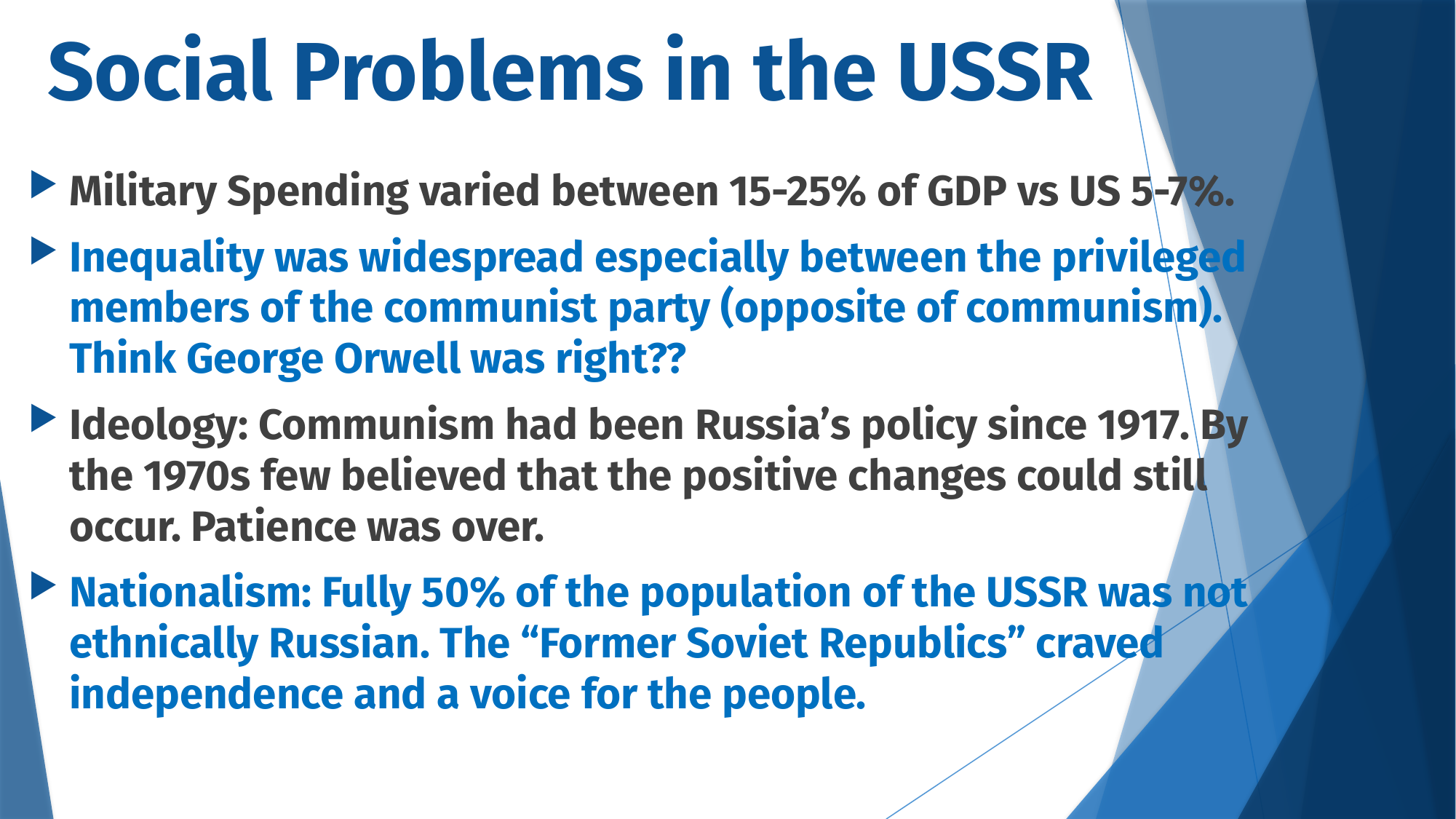

# Social Problems in the USSR
Military Spending varied between 15-25% of GDP vs US 5-7%.
Inequality was widespread especially between the privileged members of the communist party (opposite of communism). Think George Orwell was right??
Ideology: Communism had been Russia’s policy since 1917. By the 1970s few believed that the positive changes could still occur. Patience was over.
Nationalism: Fully 50% of the population of the USSR was not ethnically Russian. The “Former Soviet Republics” craved independence and a voice for the people.